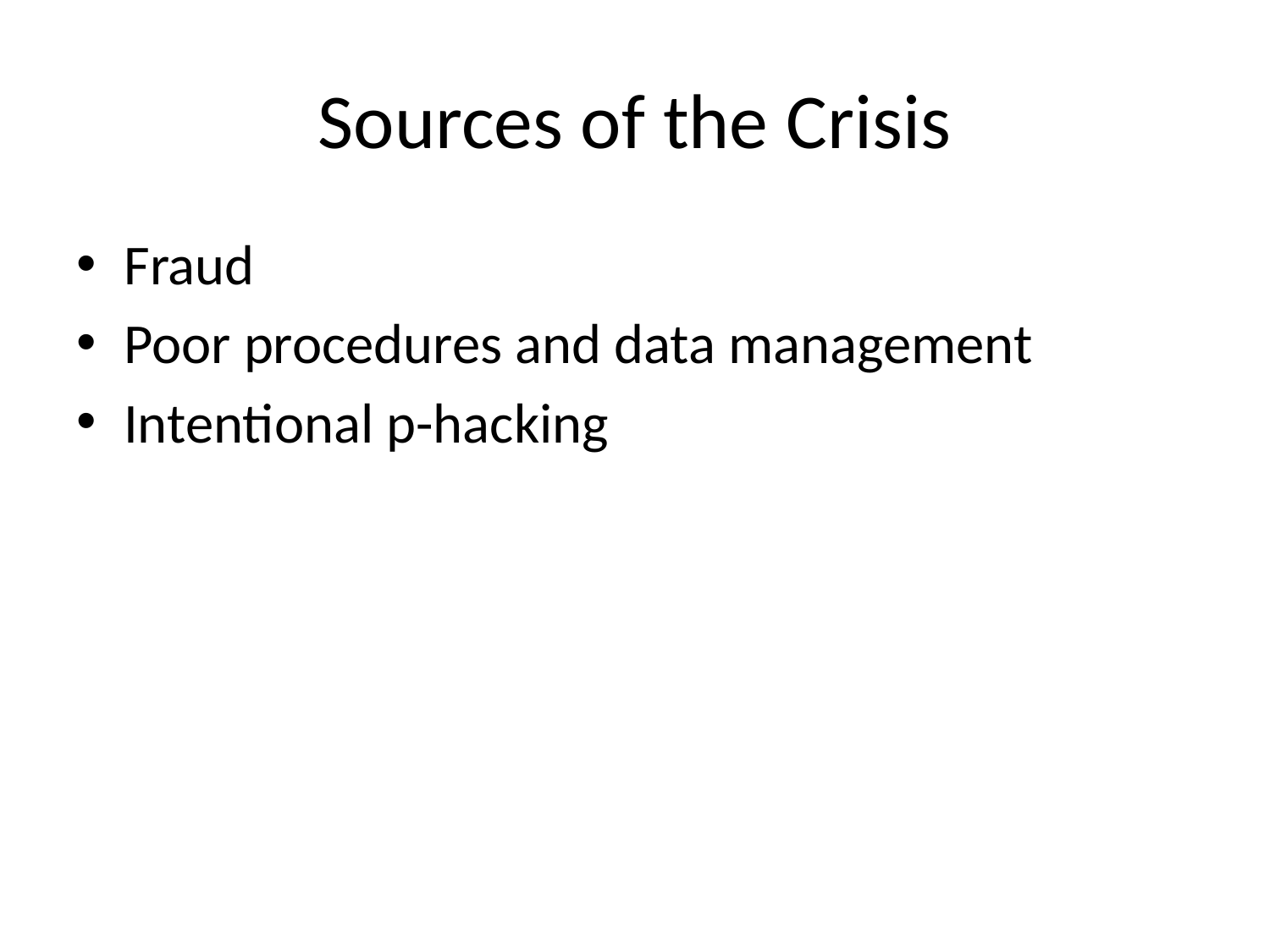

# Sources of the Crisis
Fraud
Poor procedures and data management
Intentional p-hacking